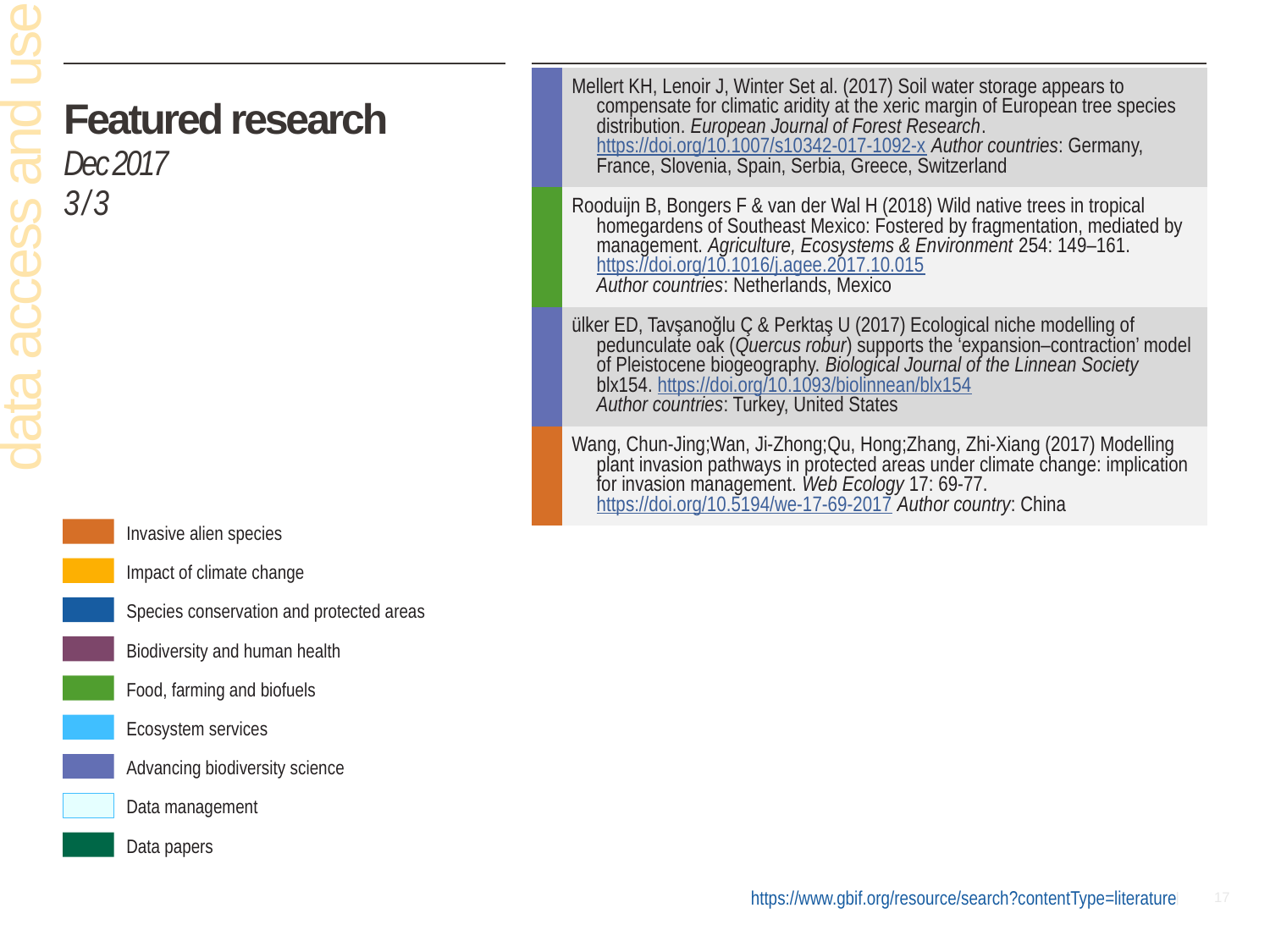

|  | Mellert KH, Lenoir J, Winter Set al. (2017) Soil water storage appears to compensate for climatic aridity at the xeric margin of European tree species distribution. European Journal of Forest Research. https://doi.org/10.1007/s10342-017-1092-x Author countries: Germany, France, Slovenia, Spain, Serbia, Greece, Switzerland |
| --- | --- |
|  | Rooduijn B, Bongers F & van der Wal H (2018) Wild native trees in tropical homegardens of Southeast Mexico: Fostered by fragmentation, mediated by management. Agriculture, Ecosystems & Environment 254: 149–161. https://doi.org/10.1016/j.agee.2017.10.015 Author countries: Netherlands, Mexico |
|  | ülker ED, Tavşanoğlu Ç & Perktaş U (2017) Ecological niche modelling of pedunculate oak (Quercus robur) supports the ‘expansion–contraction’ model of Pleistocene biogeography. Biological Journal of the Linnean Society blx154. https://doi.org/10.1093/biolinnean/blx154 Author countries: Turkey, United States |
|  | Wang, Chun-Jing;Wan, Ji-Zhong;Qu, Hong;Zhang, Zhi-Xiang (2017) Modelling plant invasion pathways in protected areas under climate change: implication for invasion management. Web Ecology 17: 69-77. https://doi.org/10.5194/we-17-69-2017 Author country: China |
# Featured research Dec 2017 3 / 3
data access and use

Invasive alien species
Impact of climate change
Species conservation and protected areas
Biodiversity and human health
Food, farming and biofuels
Ecosystem services
Advancing biodiversity science
Data management
Data papers

https://www.gbif.org/resource/search?contentType=literature